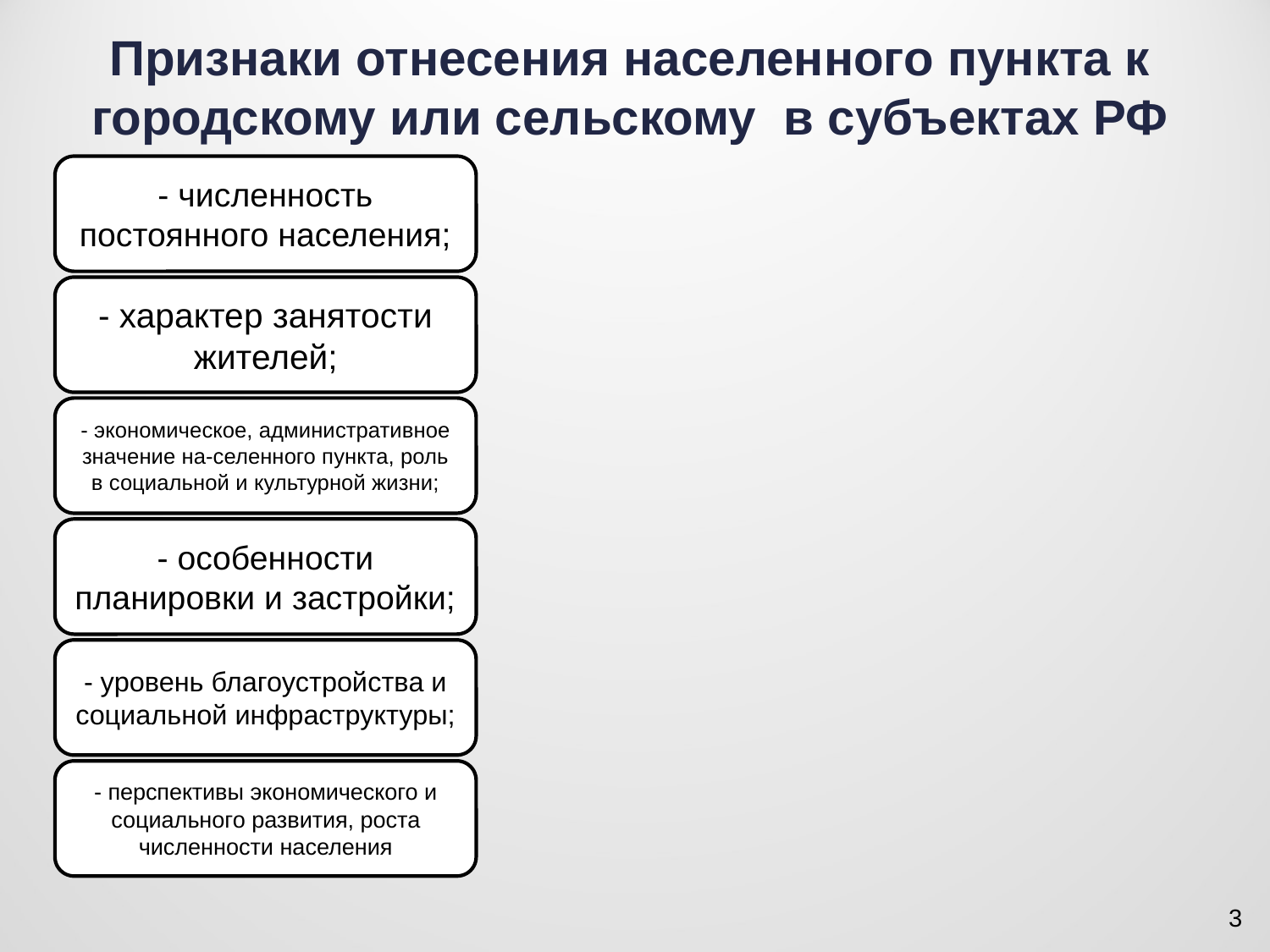

# Признаки отнесения населенного пункта к городскому или сельскому  в субъектах РФ
- численность постоянного населения;
- характер занятости жителей;
- экономическое, административное значение на-селенного пункта, роль в социальной и культурной жизни;
- особенности планировки и застройки;
- уровень благоустройства и социальной инфраструктуры;
- перспективы экономического и социального развития, роста численности населения
3